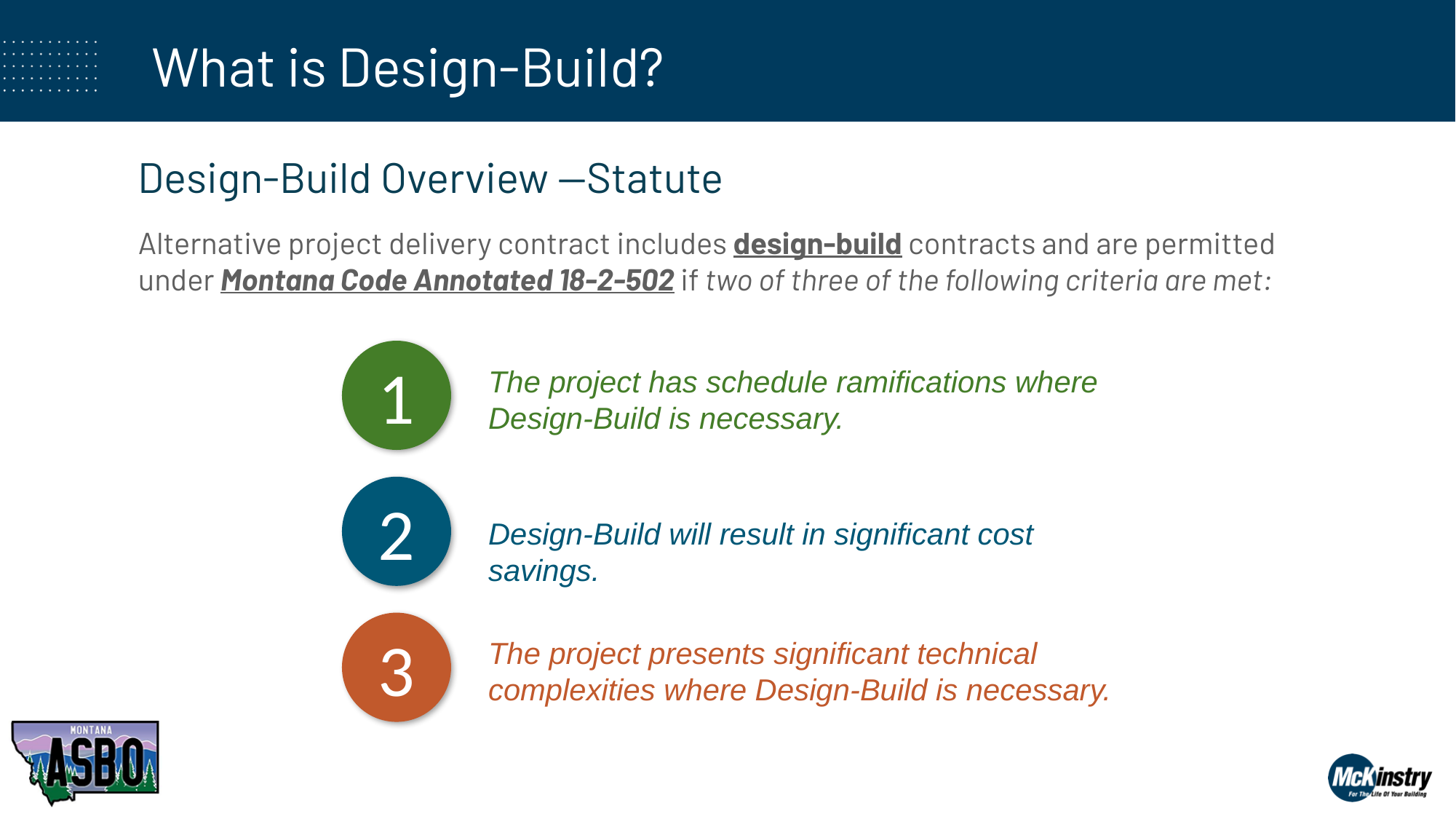

# What is Design-Build?
Design-Build Overview —Statute
Alternative project delivery contract includes design-build contracts and are permitted under Montana Code Annotated 18-2-502 if two of three of the following criteria are met:
1
The project has schedule ramifications where Design-Build is necessary.
2
Design-Build will result in significant cost savings.
3
The project presents significant technical complexities where Design-Build is necessary.